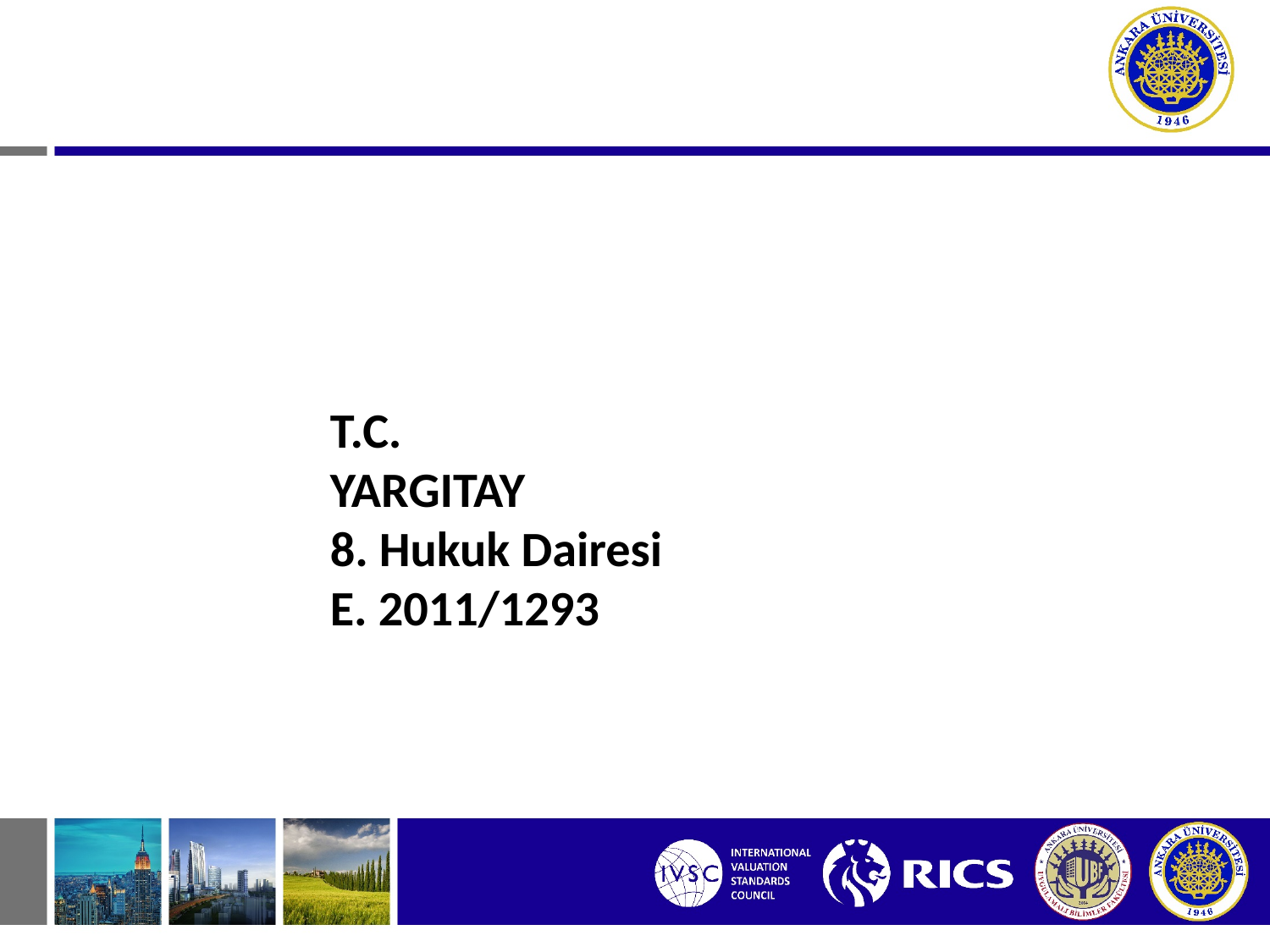

T.C.
YARGITAY
8. Hukuk Dairesi
E. 2011/1293